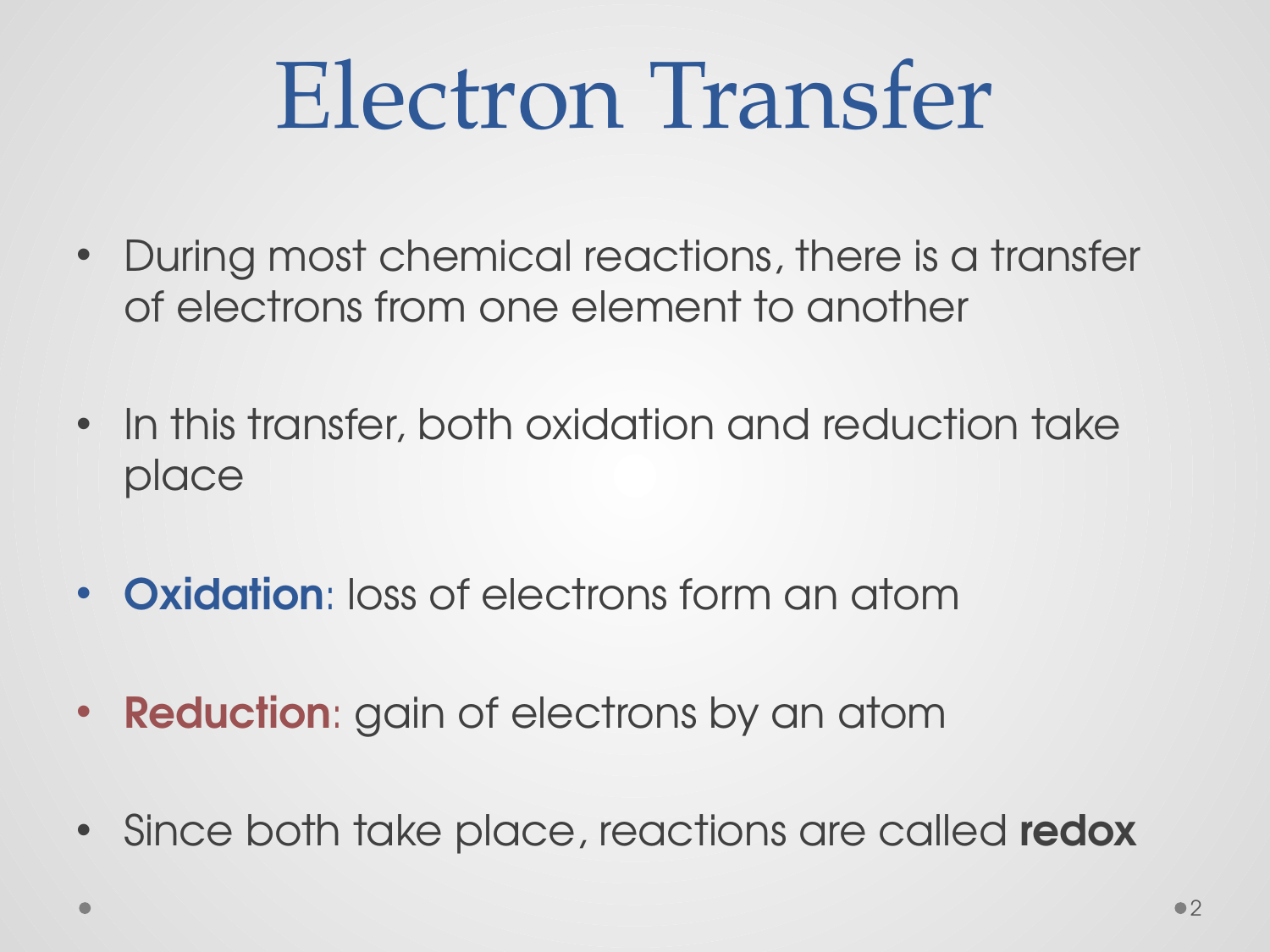

# Electron Transfer
During most chemical reactions, there is a transfer of electrons from one element to another

In this transfer, both oxidation and reduction take place

Oxidation: loss of electrons form an atom

Reduction: gain of electrons by an atom

Since both take place, reactions are called redox
2